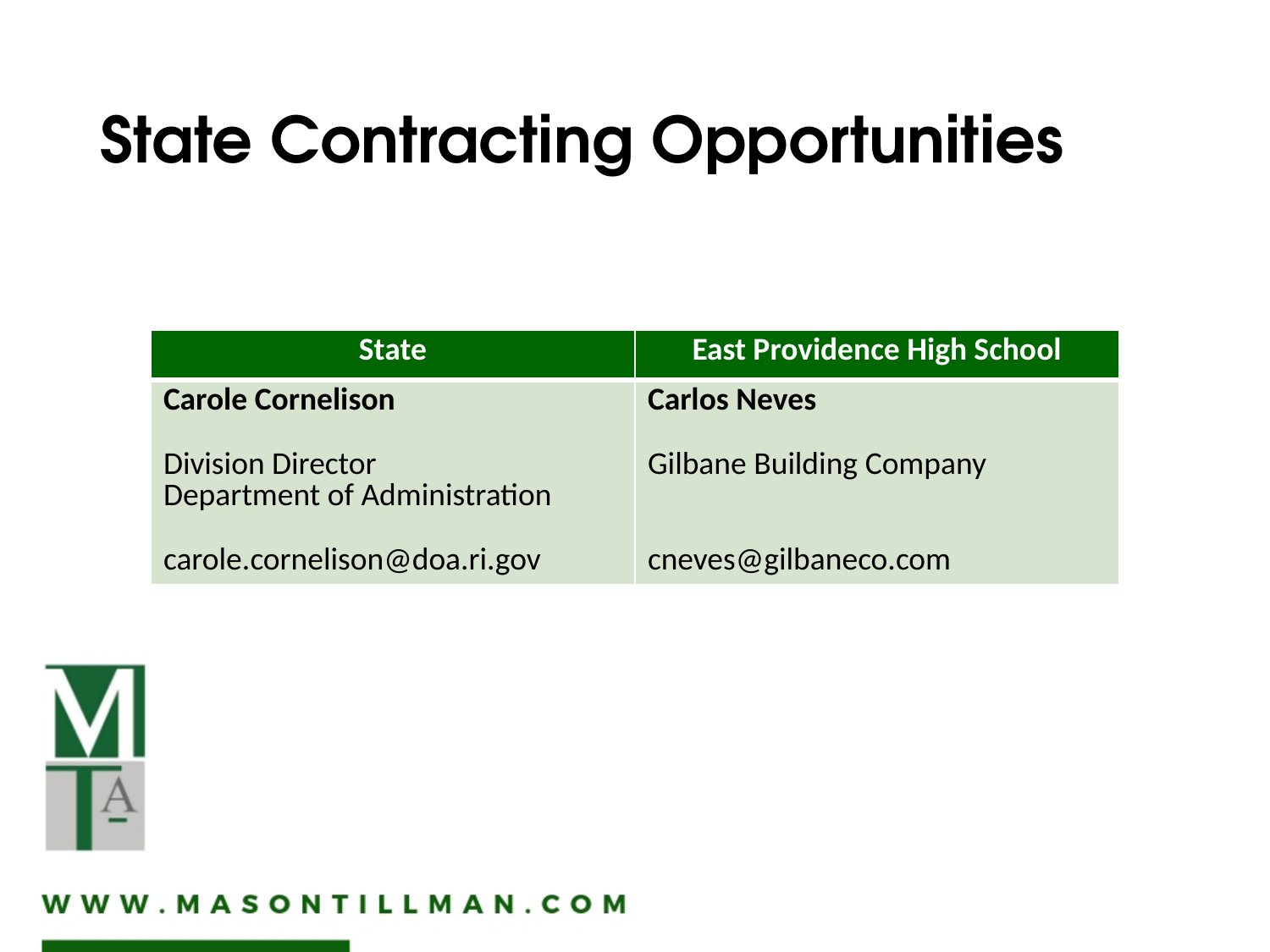

# State Contracting Opportunities
| State | East Providence High School |
| --- | --- |
| Carole Cornelison Division Director Department of Administration carole.cornelison@doa.ri.gov | Carlos Neves Gilbane Building Company cneves@gilbaneco.com |